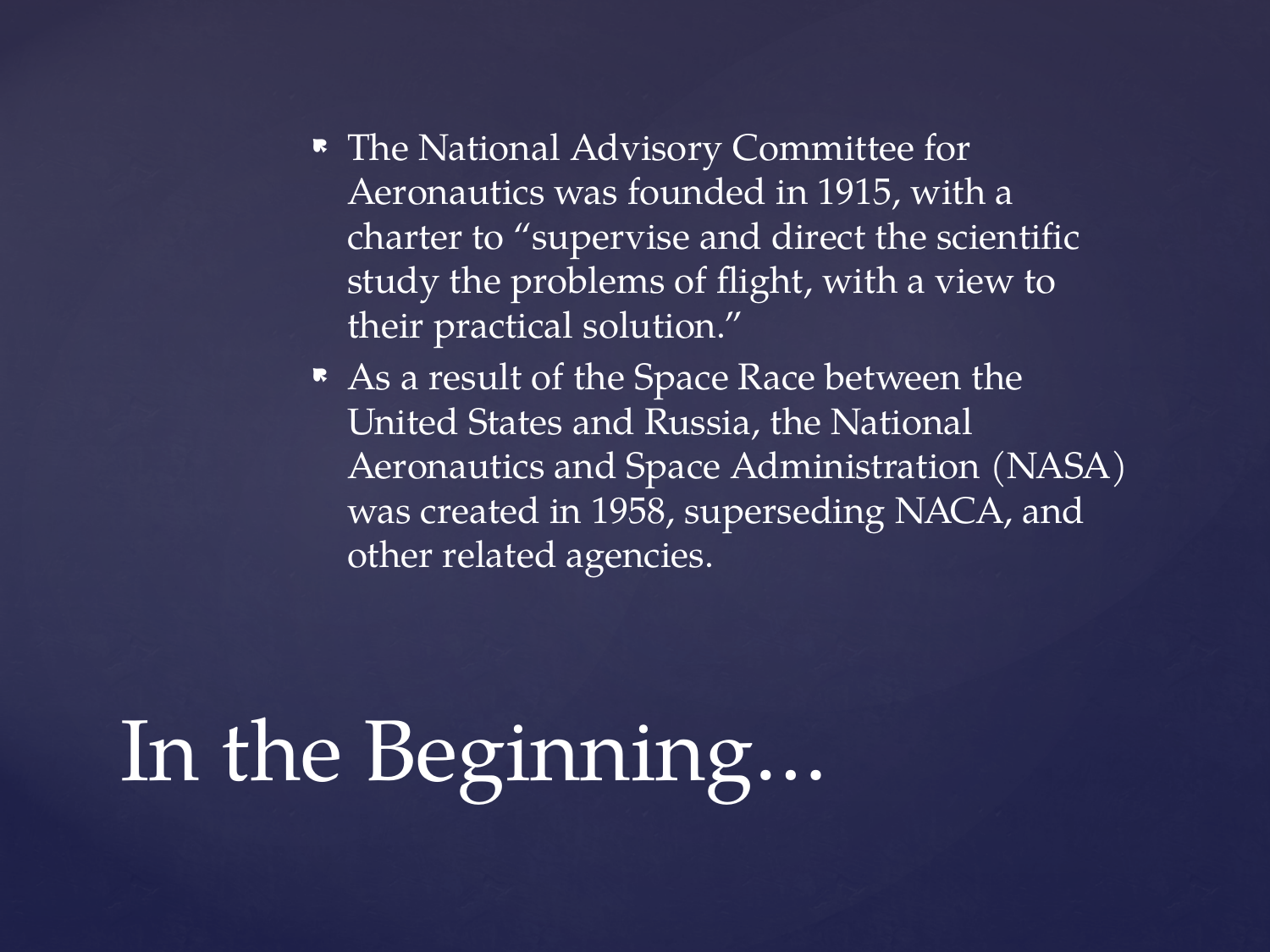

The National Advisory Committee for Aeronautics was founded in 1915, with a charter to “supervise and direct the scientific study the problems of flight, with a view to their practical solution.”
As a result of the Space Race between the United States and Russia, the National Aeronautics and Space Administration (NASA) was created in 1958, superseding NACA, and other related agencies.
# In the Beginning…